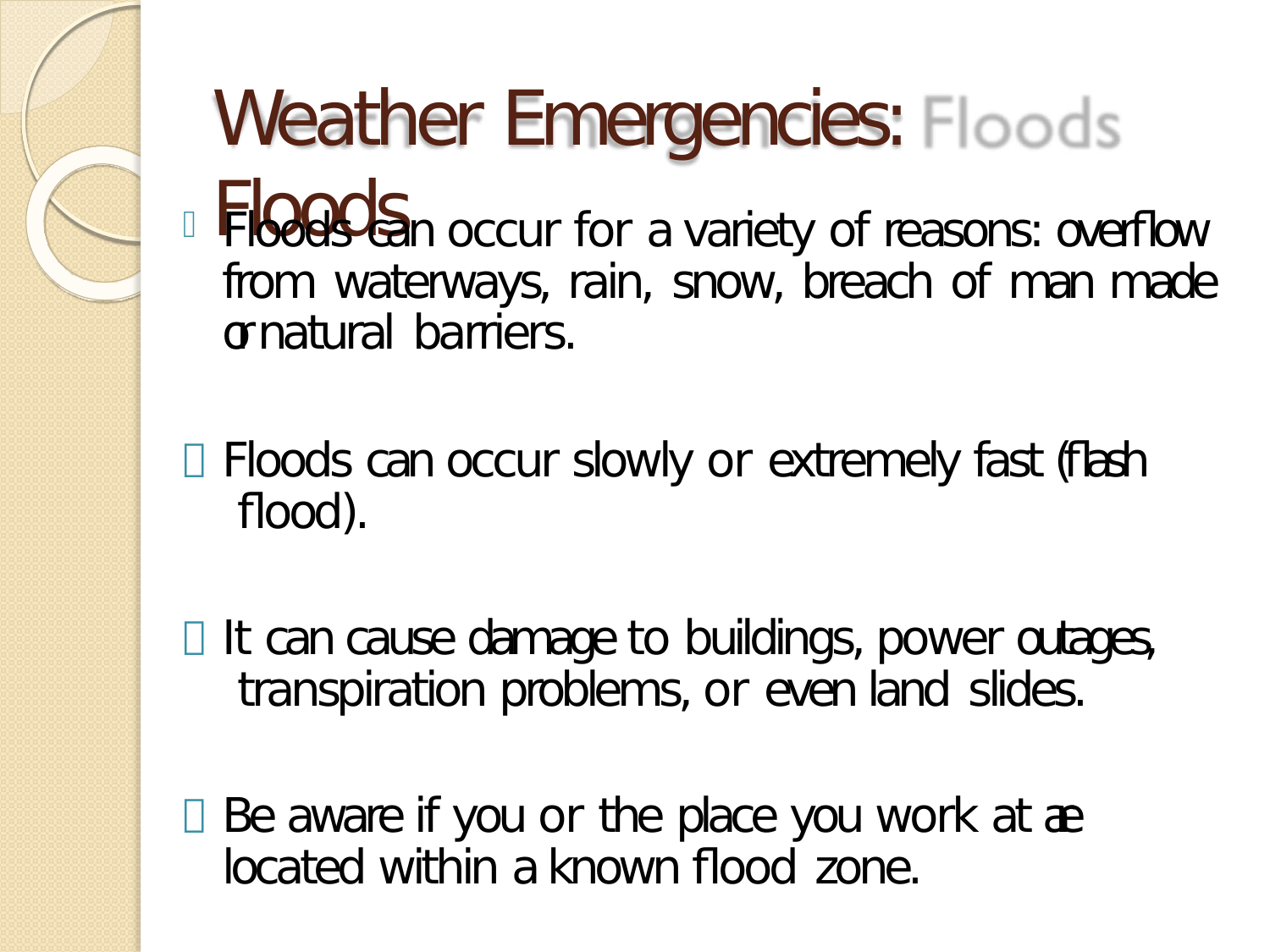

# Weather Emergencies: Floods
Floods can occur for a variety of reasons: overflow  from waterways, rain, snow, breach of man made or  natural barriers.

Floods can occur slowly or extremely fast (flash  flood).

It can cause damage to buildings, power outages,  transpiration problems, or even land slides.

Be aware if you or the place you work at are  located within a known flood zone.